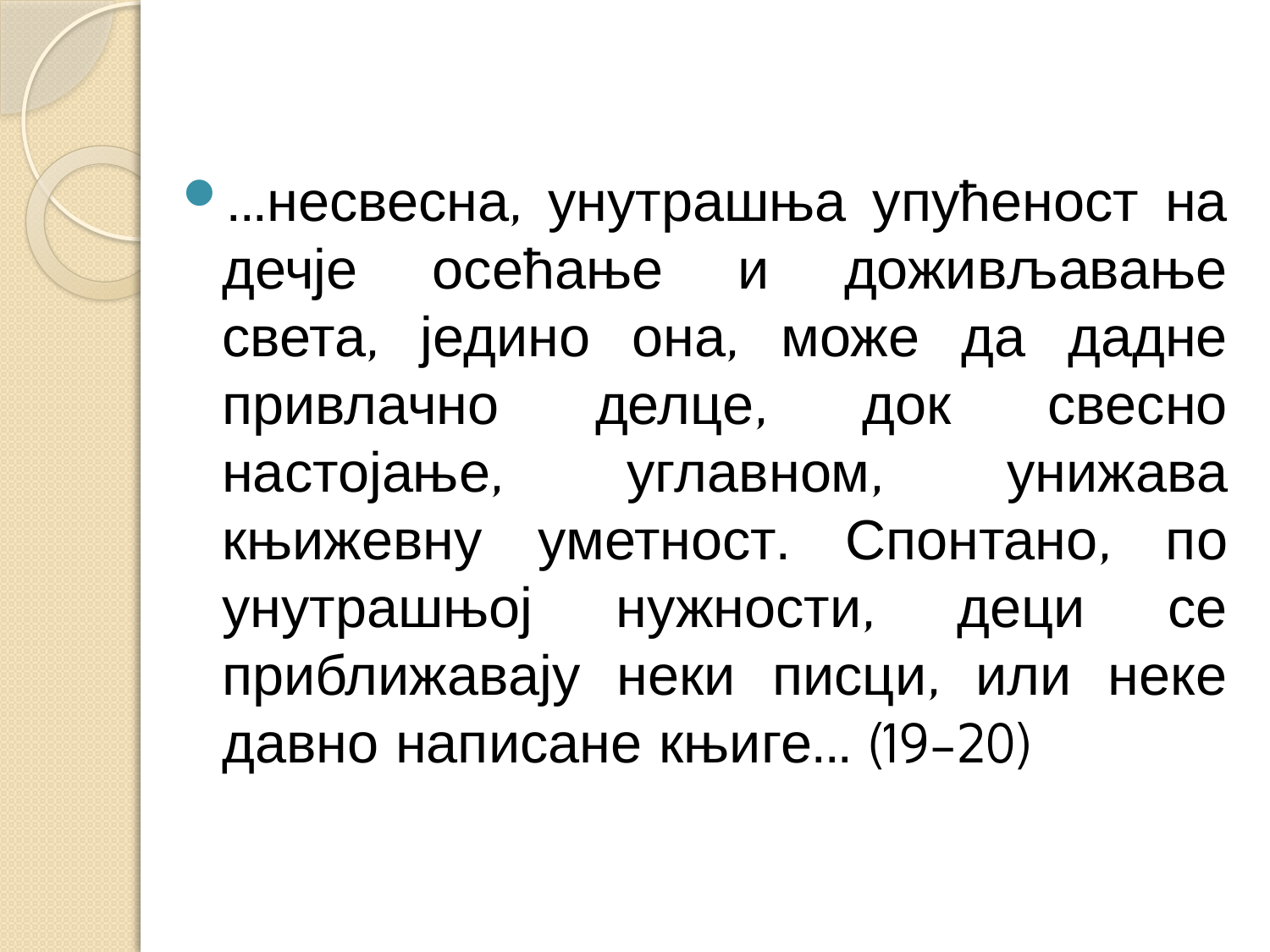

#
...несвесна, унутрашња упућеност на дечје осећање и доживљавање света, једино она, може да дадне привлачно делце, док свесно настојање, углавном, унижава књижевну уметност. Спонтано, по унутрашњој нужности, деци се приближавају неки писци, или неке давно написане књиге... (19–20)